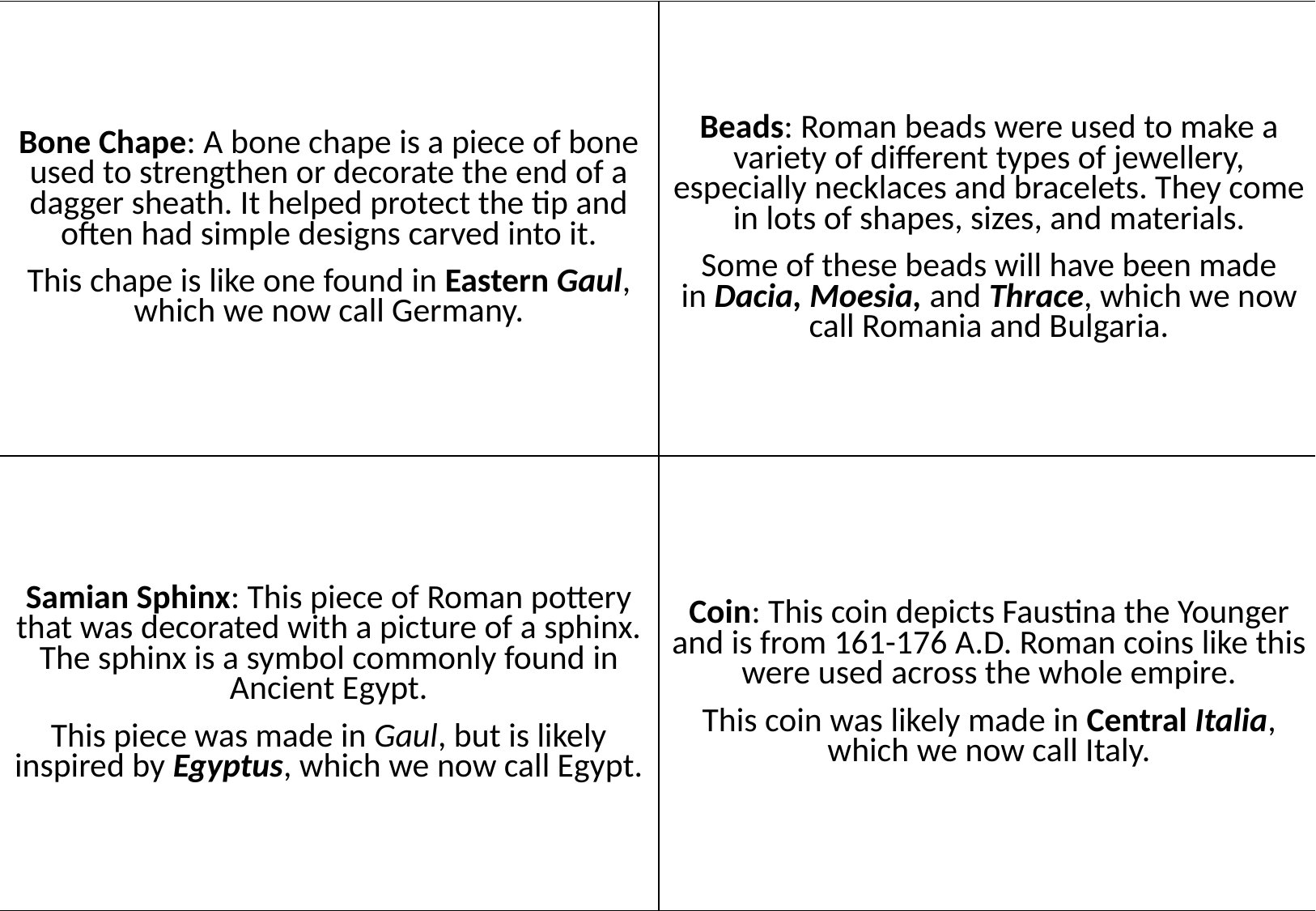

Print these A5, cut out and place back-to-back with corresponding photograph
before laminating
| Bone Chape: A bone chape is a piece of bone used to strengthen or decorate the end of a dagger sheath. It helped protect the tip and often had simple designs carved into it. This chape is like one found in Eastern Gaul, which we now call Germany. | Beads: Roman beads were used to make a variety of different types of jewellery, especially necklaces and bracelets. They come in lots of shapes, sizes, and materials. Some of these beads will have been made in Dacia, Moesia, and Thrace, which we now call Romania and Bulgaria. |
| --- | --- |
| Samian Sphinx: This piece of Roman pottery that was decorated with a picture of a sphinx. The sphinx is a symbol commonly found in Ancient Egypt. This piece was made in Gaul, but is likely inspired by Egyptus, which we now call Egypt. | Coin: This coin depicts Faustina the Younger and is from 161-176 A.D. Roman coins like this were used across the whole empire. This coin was likely made in Central Italia, which we now call Italy. |